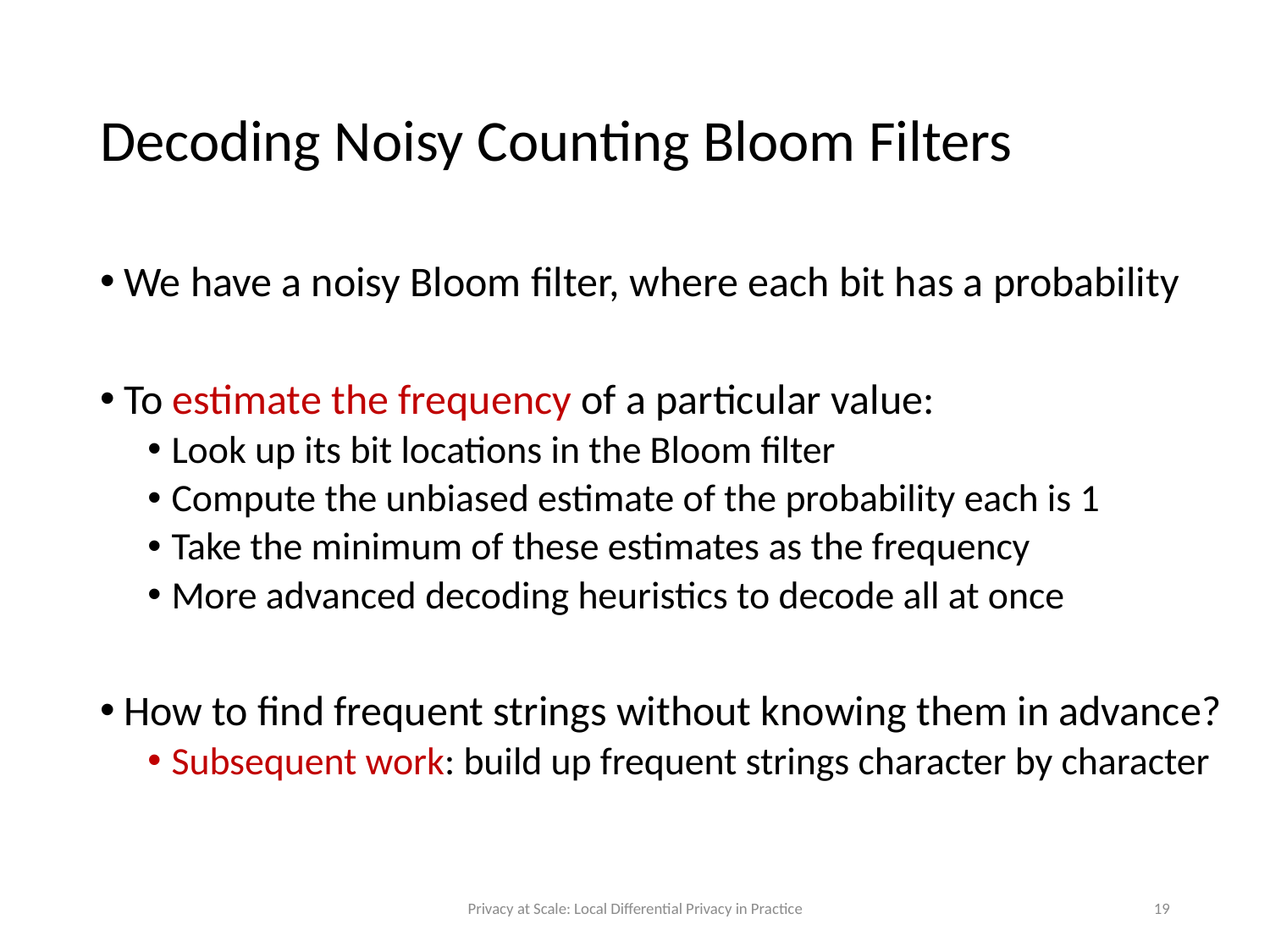

# Decoding Noisy Counting Bloom Filters
We have a noisy Bloom filter, where each bit has a probability

To estimate the frequency of a particular value:
Look up its bit locations in the Bloom filter
Compute the unbiased estimate of the probability each is 1
Take the minimum of these estimates as the frequency
More advanced decoding heuristics to decode all at once

How to find frequent strings without knowing them in advance?
Subsequent work: build up frequent strings character by character
Privacy at Scale: Local Differential Privacy in Practice
19